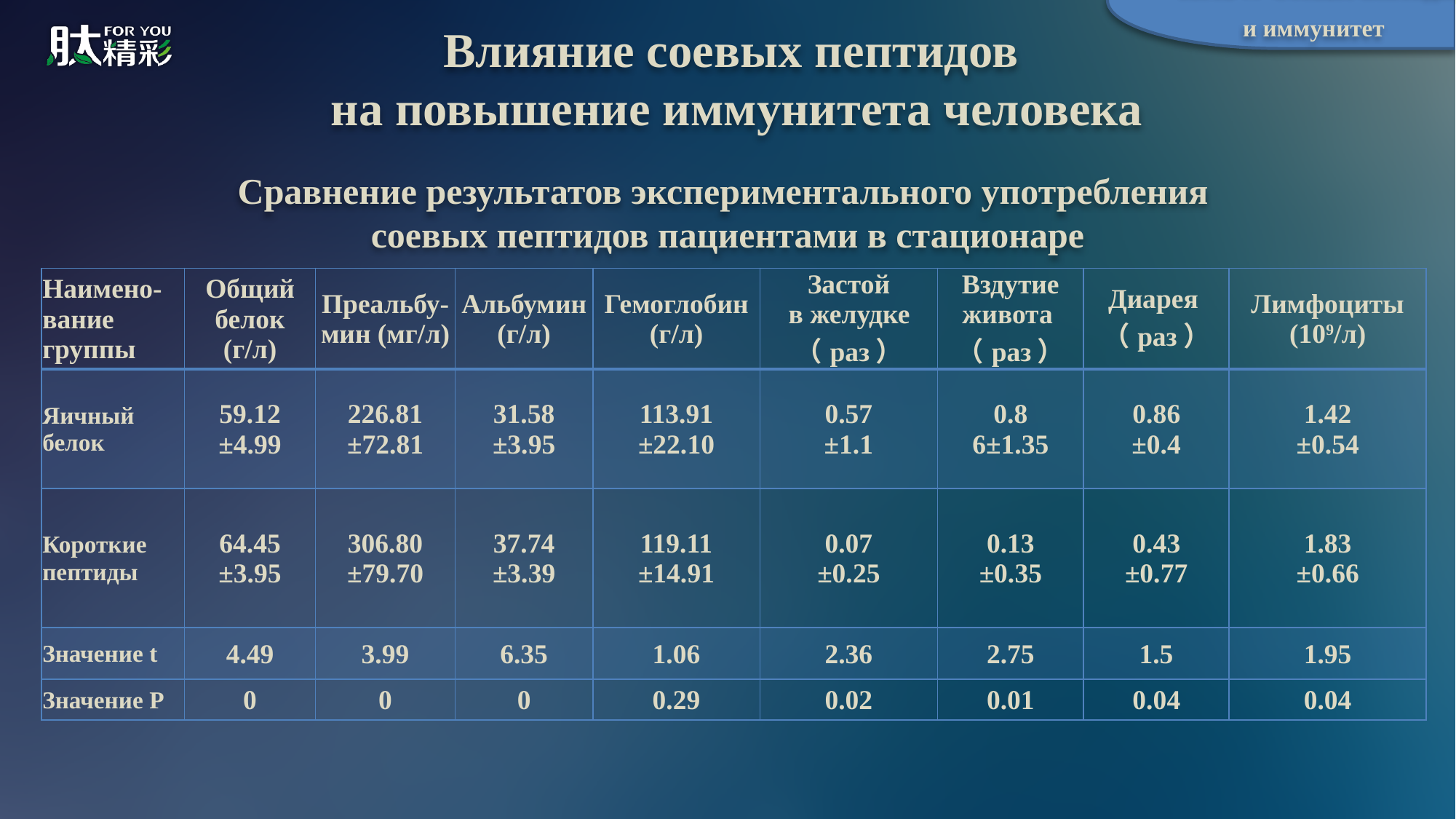

Часть 7.  Соевые пептиды и иммунитет

Влияние соевых пептидов
на повышение иммунитета человека
Сравнение результатов экспериментального употребления
соевых пептидов пациентами в стационаре
| Наимено-вание группы | Общий белок (г/л) | Преальбу- мин (мг/л) | Альбумин (г/л) | Гемоглобин (г/л) | Застой в желудке（раз） | Вздутие живота（раз） | Диарея（раз） | Лимфоциты (109/л) |
| --- | --- | --- | --- | --- | --- | --- | --- | --- |
| Яичный белок | 59.12 ±4.99 | 226.81 ±72.81 | 31.58 ±3.95 | 113.91 ±22.10 | 0.57 ±1.1 | 0.8 6±1.35 | 0.86 ±0.4 | 1.42 ±0.54 |
| Короткие пептиды | 64.45 ±3.95 | 306.80 ±79.70 | 37.74 ±3.39 | 119.11 ±14.91 | 0.07 ±0.25 | 0.13 ±0.35 | 0.43 ±0.77 | 1.83 ±0.66 |
| Значение t | 4.49 | 3.99 | 6.35 | 1.06 | 2.36 | 2.75 | 1.5 | 1.95 |
| Значение P | 0 | 0 | 0 | 0.29 | 0.02 | 0.01 | 0.04 | 0.04 |